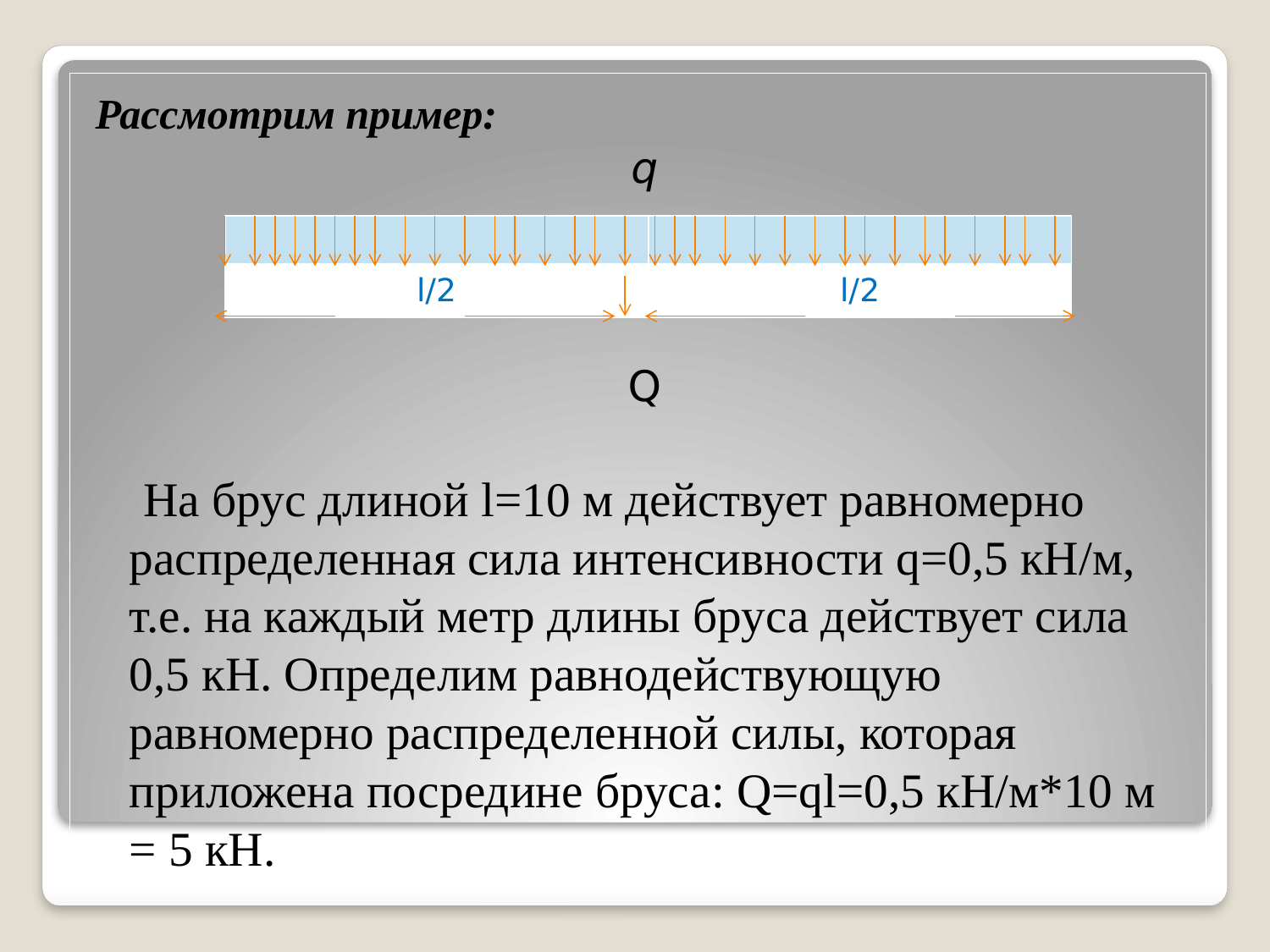

Рассмотрим пример:
q

Q

    На брус длиной l=10 м действует равномерно распределенная сила интенсивности q=0,5 кН/м, т.е. на каждый метр длины бруса действует сила 0,5 кН. Определим равнодействующую равномерно распределенной силы, которая приложена посредине бруса: Q=ql=0,5 кН/м*10 м = 5 кН.

|  |  |
| --- | --- |
| l/2 | l/2 |